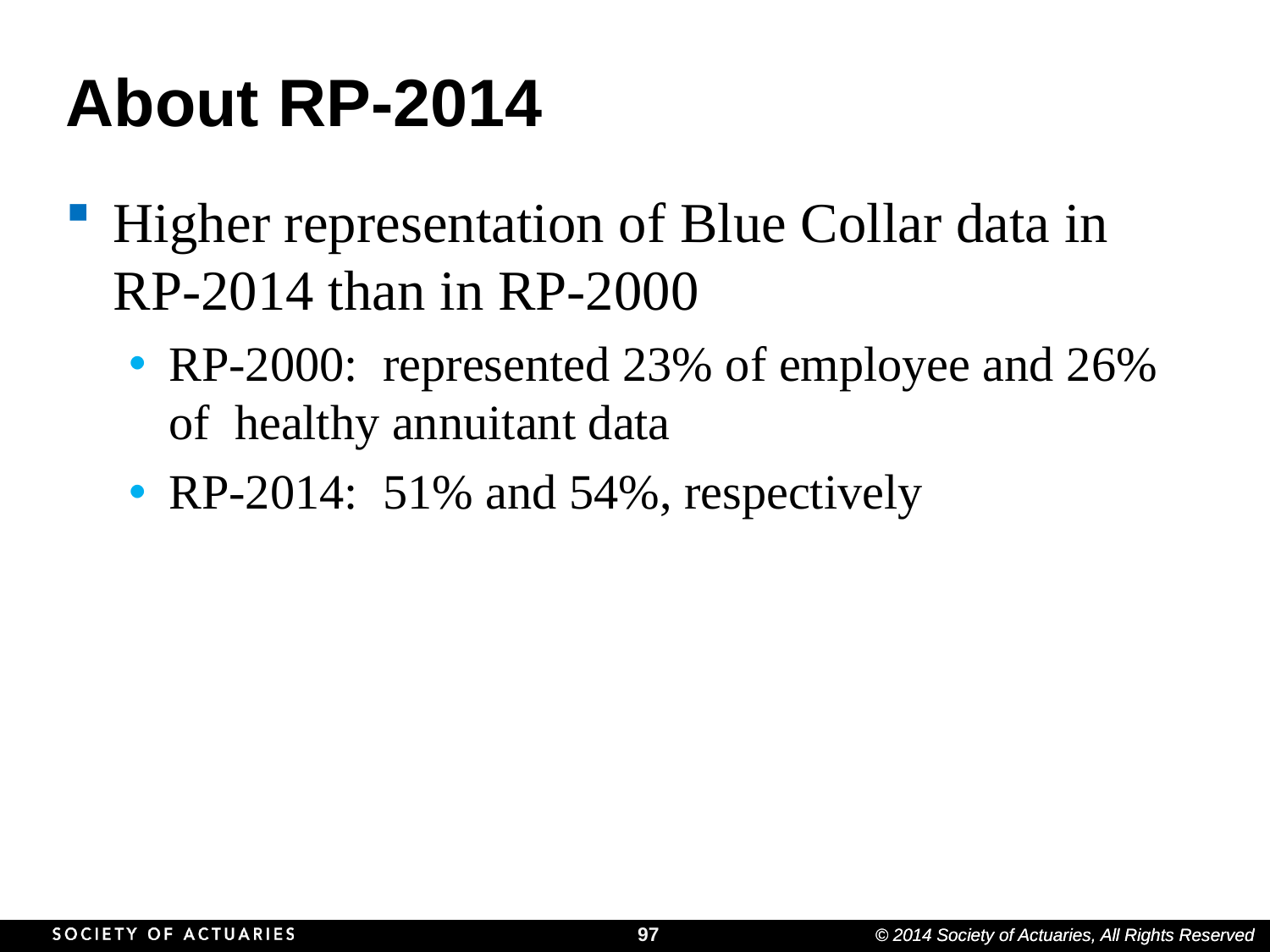

# About RP-2014
Higher representation of Blue Collar data in RP-2014 than in RP-2000
RP-2000:  represented 23% of employee and 26% of  healthy annuitant data
RP-2014:  51% and 54%, respectively